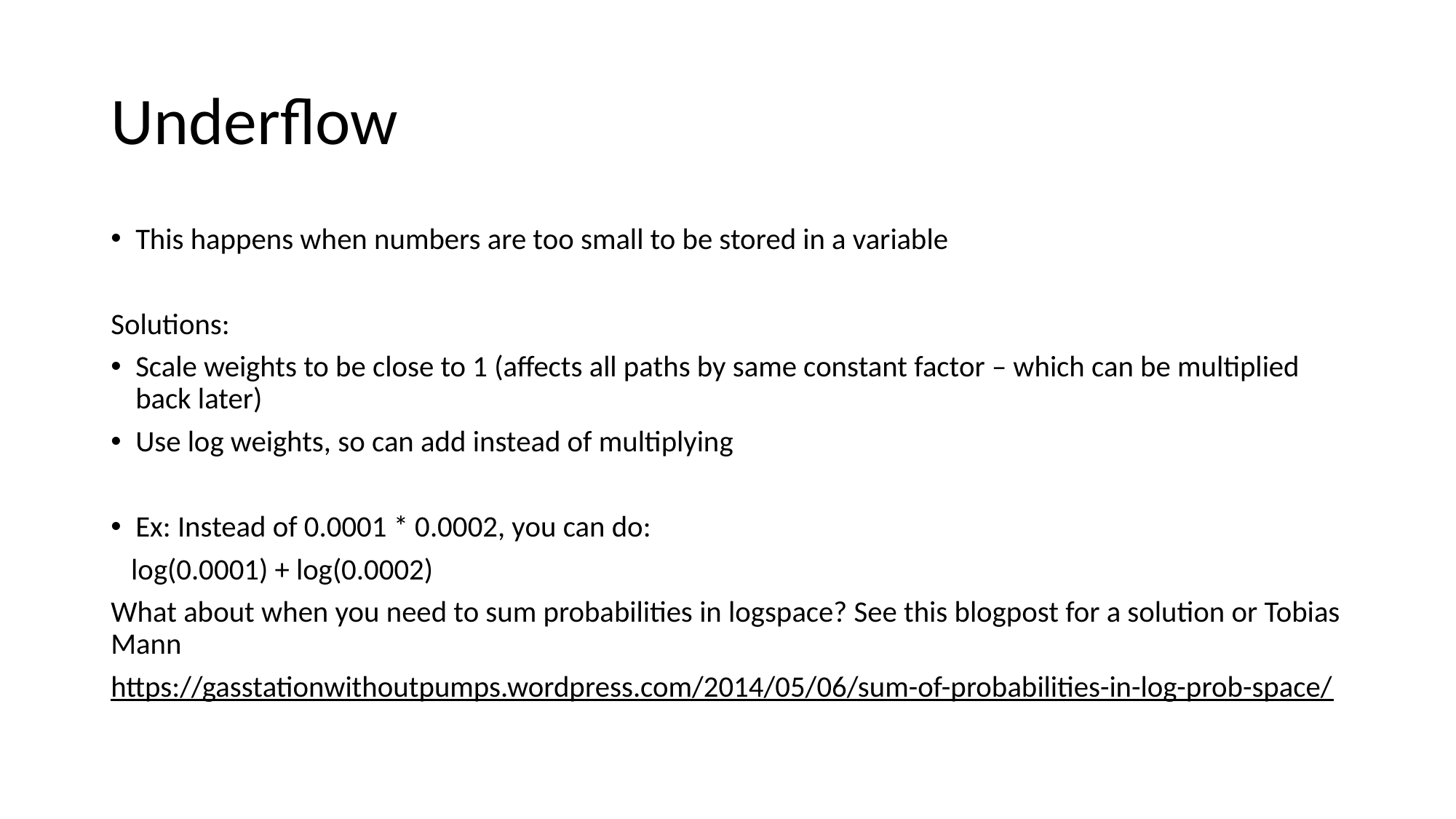

# Underflow
This happens when numbers are too small to be stored in a variable

Solutions:
Scale weights to be close to 1 (affects all paths by same constant factor – which can be multiplied back later)
Use log weights, so can add instead of multiplying

Ex: Instead of 0.0001 * 0.0002, you can do:
   log(0.0001) + log(0.0002)
What about when you need to sum probabilities in logspace? See this blogpost for a solution or Tobias Mann
https://gasstationwithoutpumps.wordpress.com/2014/05/06/sum-of-probabilities-in-log-prob-space/